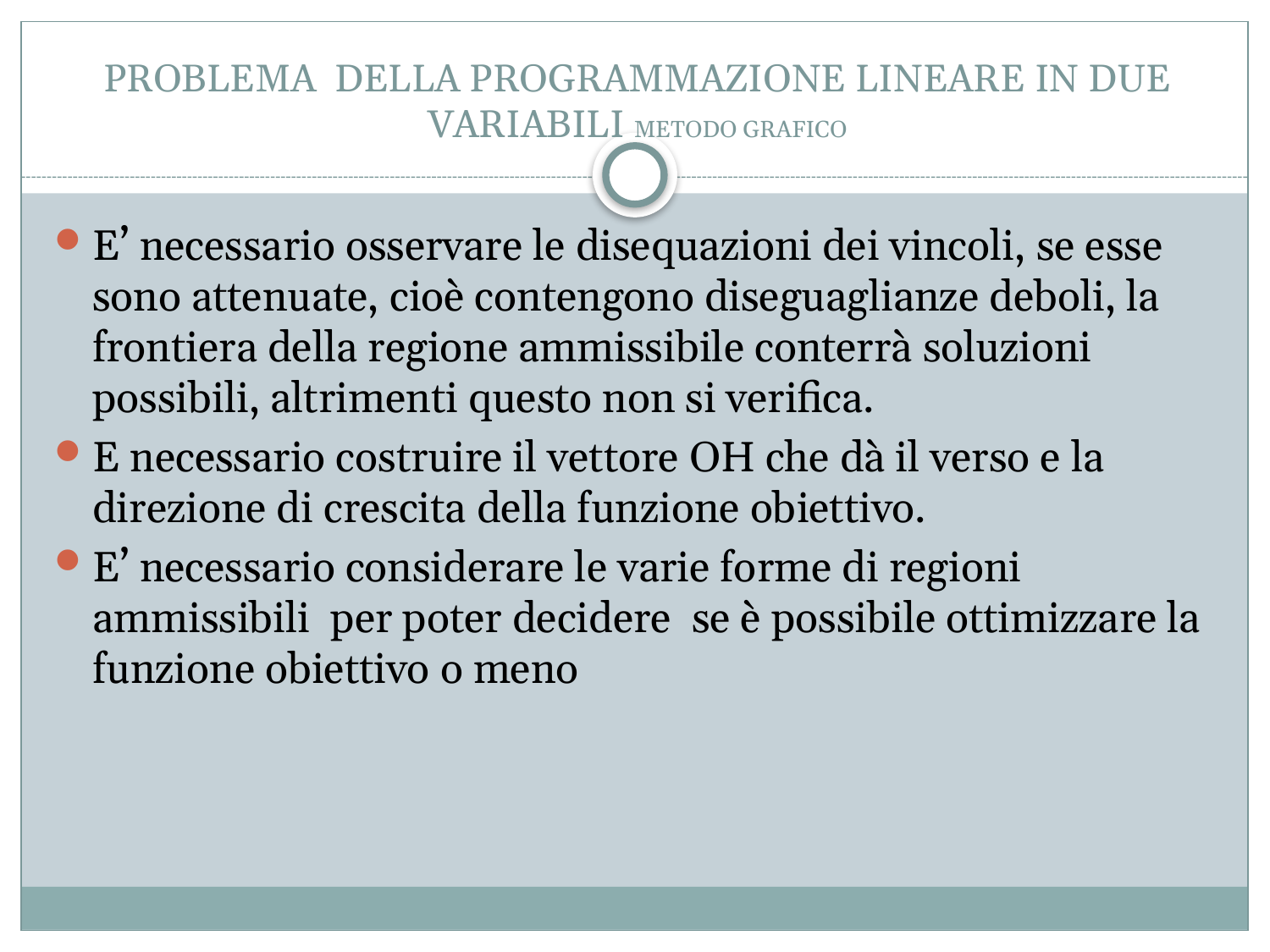

# PROBLEMA  DELLA PROGRAMMAZIONE LINEARE IN DUE VARIABILI METODO GRAFICO
E’ necessario osservare le disequazioni dei vincoli, se esse sono attenuate, cioè contengono diseguaglianze deboli, la frontiera della regione ammissibile conterrà soluzioni possibili, altrimenti questo non si verifica.
E necessario costruire il vettore OH che dà il verso e la direzione di crescita della funzione obiettivo.
E’ necessario considerare le varie forme di regioni ammissibili  per poter decidere  se è possibile ottimizzare la funzione obiettivo o meno